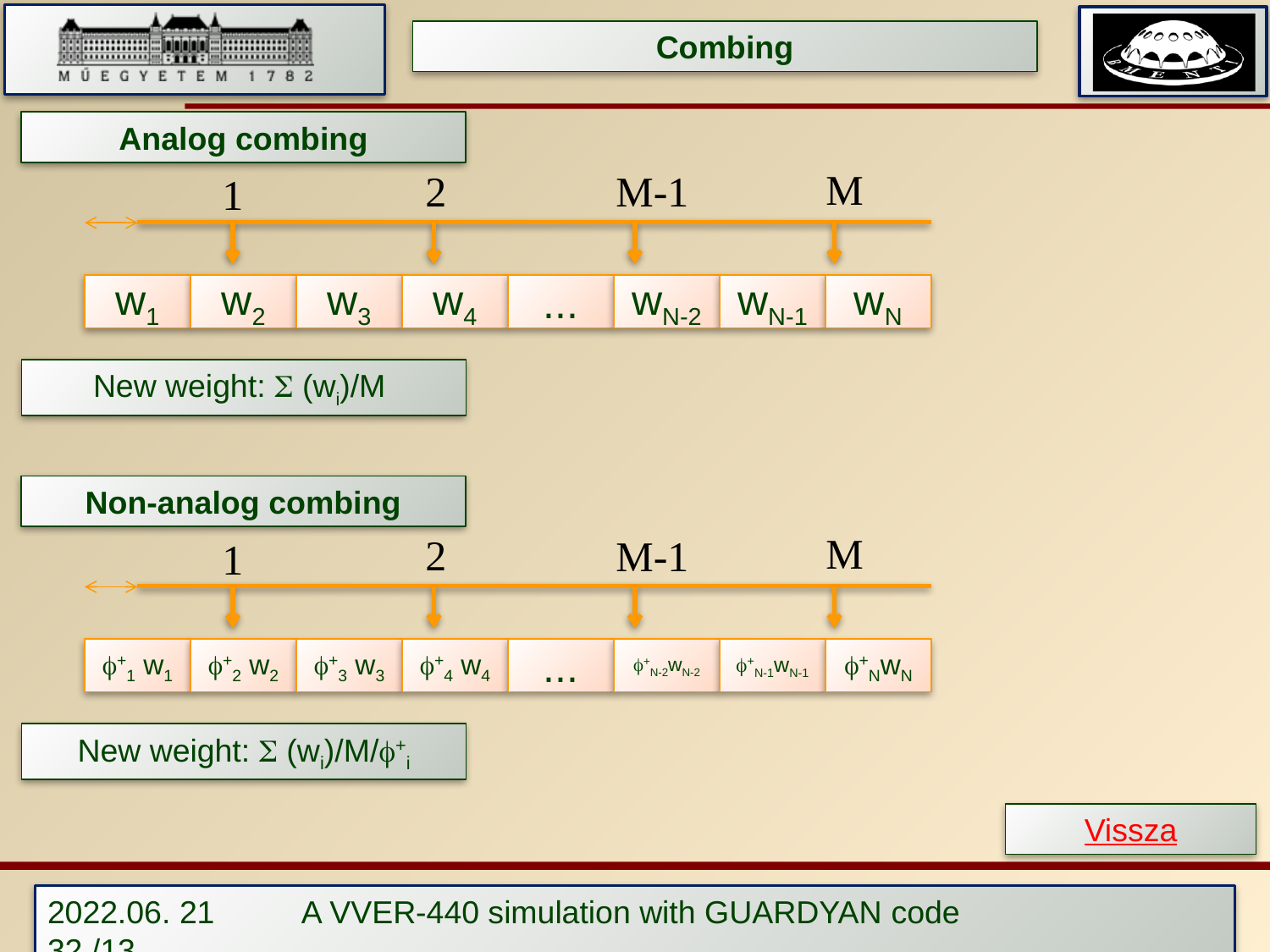

Combing
Analog combing
M
2
M-1
1
w1
w2
w3
w4
...
wN-2
wN-1
wN
New weight: Σ (wi)/M
Non-analog combing
M
2
M-1
1
φ+1 w1
φ+2 w2
φ+3 w3
φ+4 w4
...
φ+N-2wN-2
φ+N-1wN-1
φ+NwN
New weight: Σ (wi)/M/φ+i
Vissza